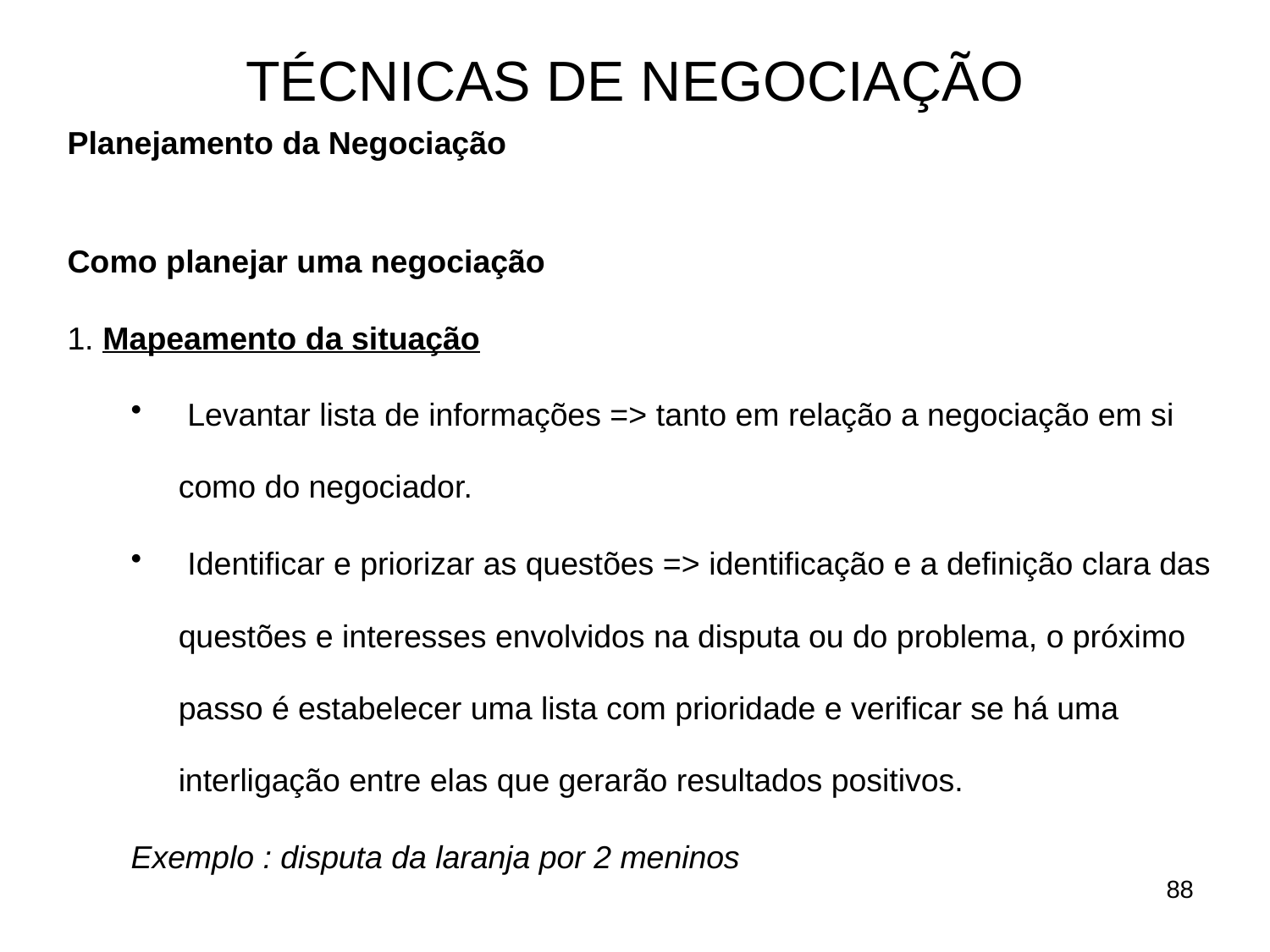

# TÉCNICAS DE NEGOCIAÇÃO
Planejamento da Negociação

Como planejar uma negociação
1. Mapeamento da situação
 Levantar lista de informações => tanto em relação a negociação em si como do negociador.
 Identificar e priorizar as questões => identificação e a definição clara das questões e interesses envolvidos na disputa ou do problema, o próximo passo é estabelecer uma lista com prioridade e verificar se há uma interligação entre elas que gerarão resultados positivos.
Exemplo : disputa da laranja por 2 meninos

88